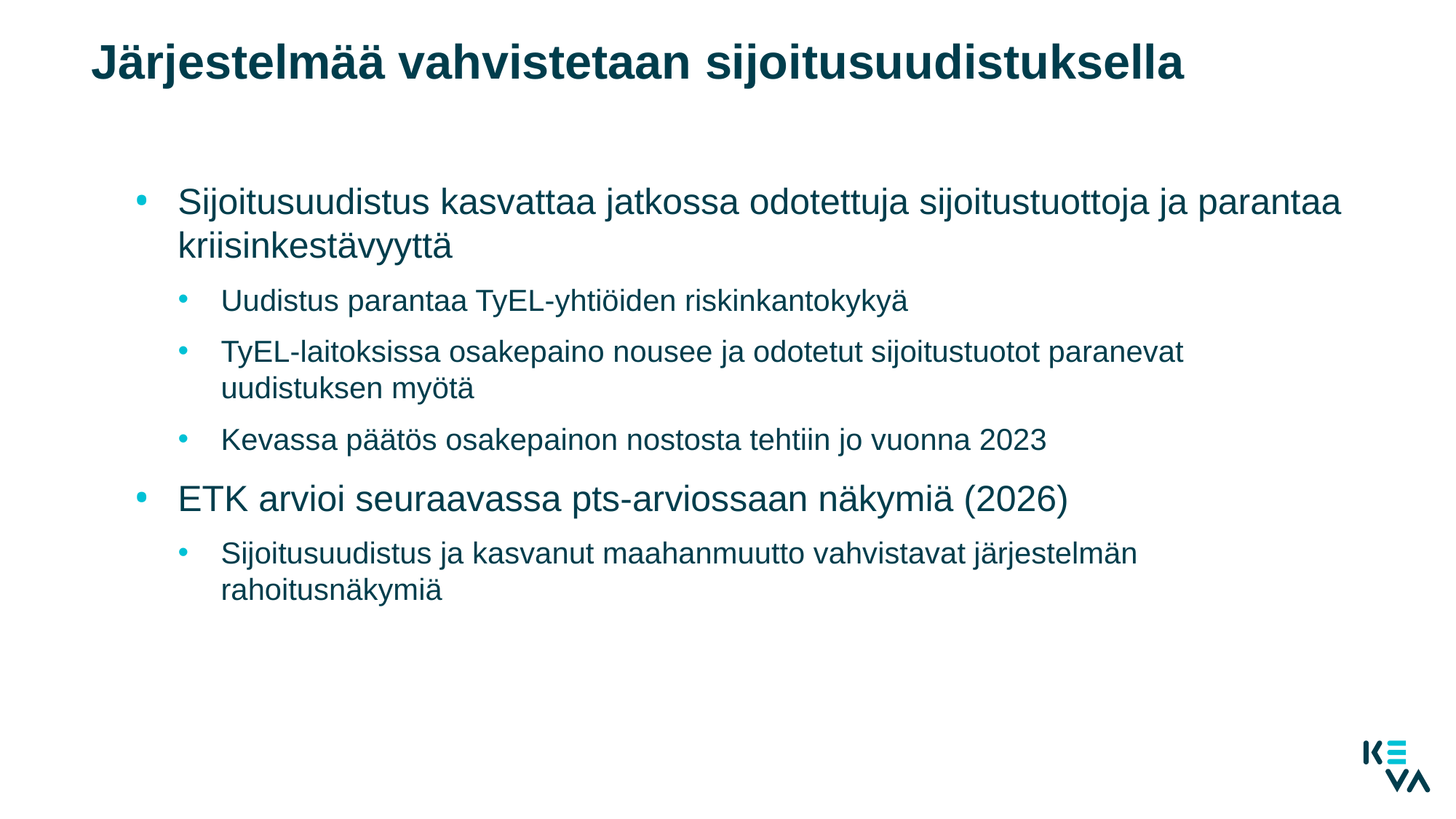

# Järjestelmää vahvistetaan sijoitusuudistuksella
Sijoitusuudistus kasvattaa jatkossa odotettuja sijoitustuottoja ja parantaa kriisinkestävyyttä
Uudistus parantaa TyEL-yhtiöiden riskinkantokykyä
TyEL-laitoksissa osakepaino nousee ja odotetut sijoitustuotot paranevat uudistuksen myötä
Kevassa päätös osakepainon nostosta tehtiin jo vuonna 2023
ETK arvioi seuraavassa pts-arviossaan näkymiä (2026)
Sijoitusuudistus ja kasvanut maahanmuutto vahvistavat järjestelmän rahoitusnäkymiä